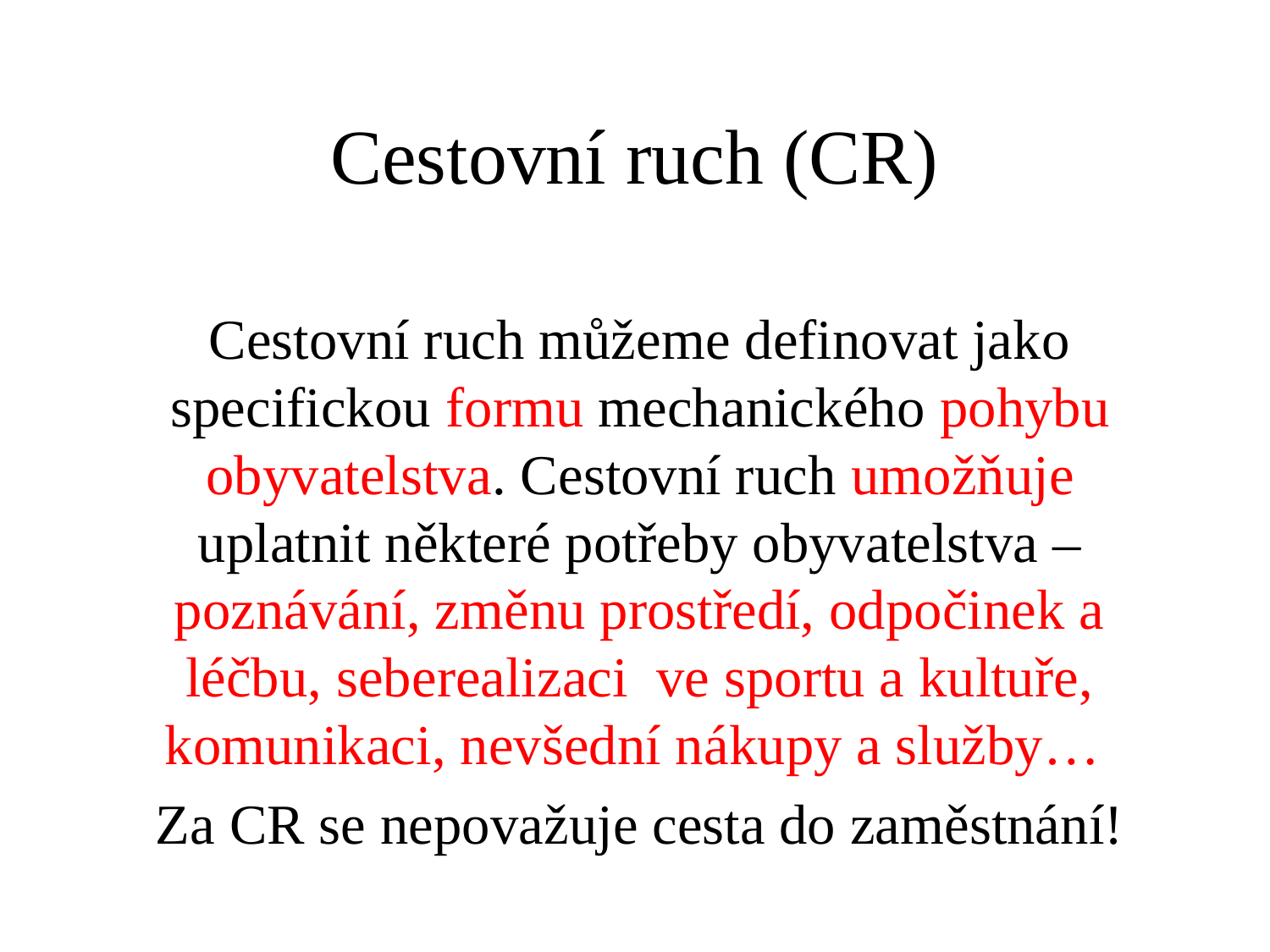

# Cestovní ruch (CR)
Cestovní ruch můžeme definovat jako specifickou formu mechanického pohybu obyvatelstva. Cestovní ruch umožňuje uplatnit některé potřeby obyvatelstva – poznávání, změnu prostředí, odpočinek a léčbu, seberealizaci  ve sportu a kultuře, komunikaci, nevšední nákupy a služby…
Za CR se nepovažuje cesta do zaměstnání!